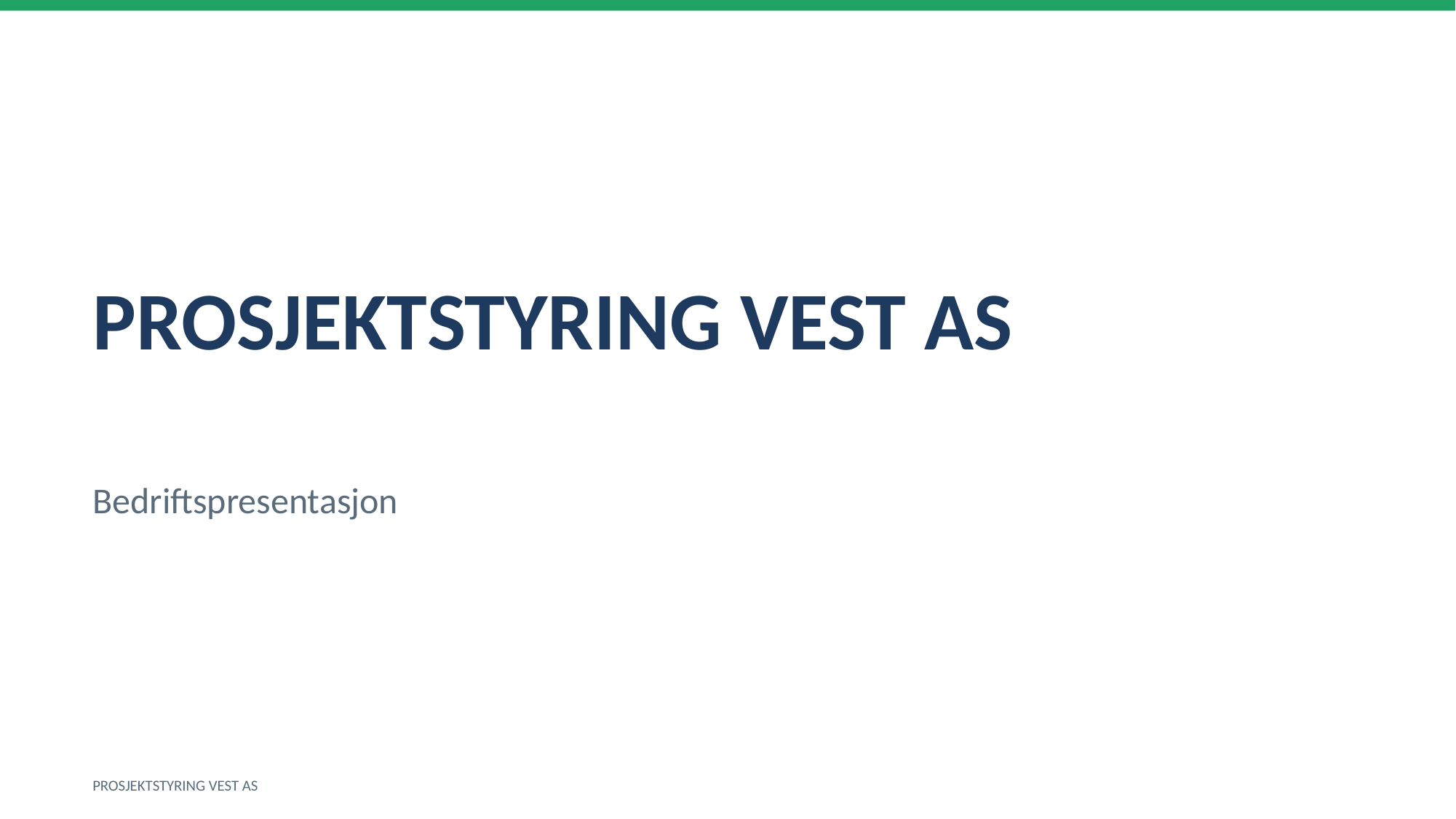

PROSJEKTSTYRING VEST AS
Bedriftspresentasjon
PROSJEKTSTYRING VEST AS